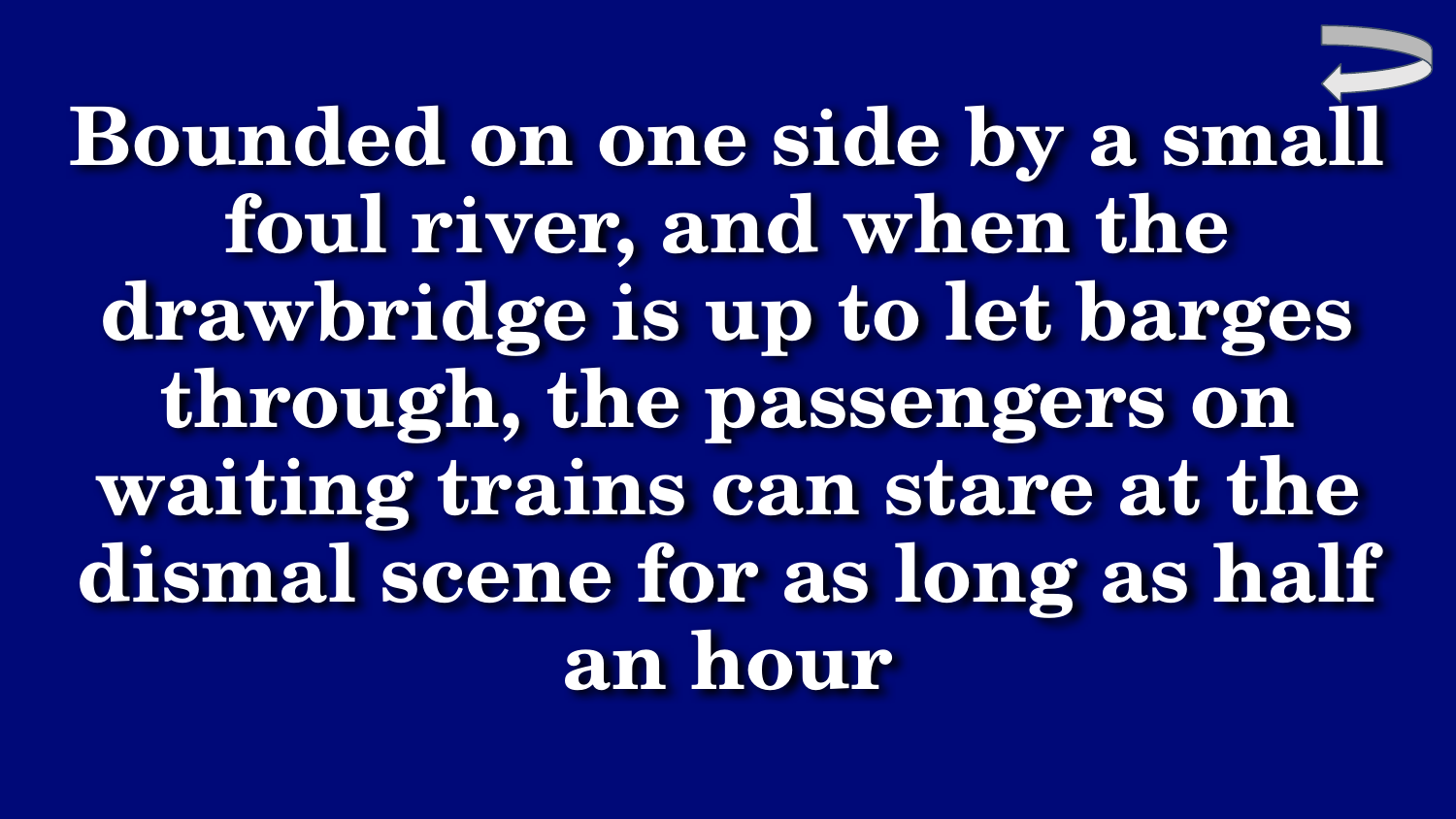

# Bounded on one side by a small foul river, and when the drawbridge is up to let barges through, the passengers on waiting trains can stare at the dismal scene for as long as half an hour